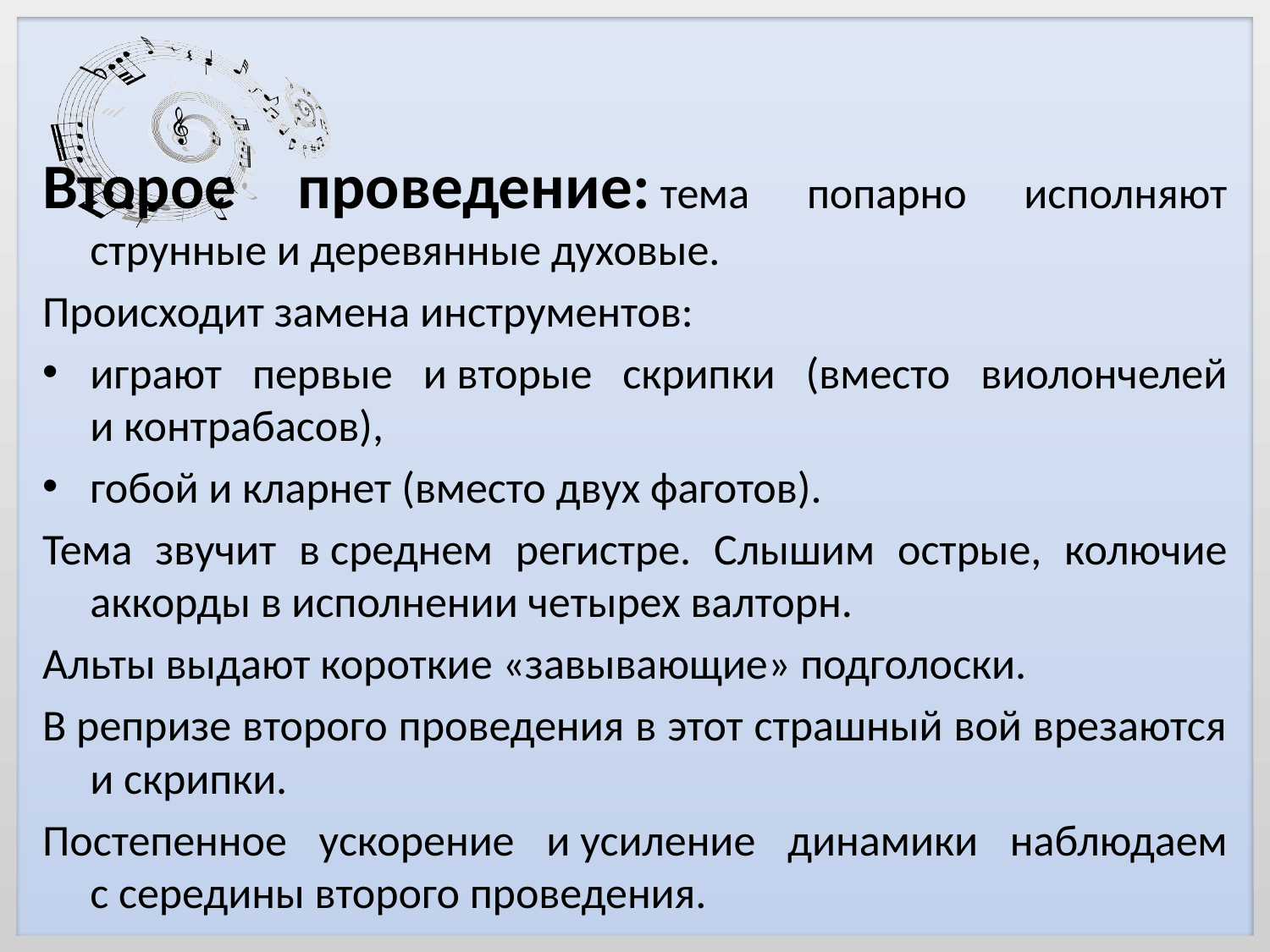

Второе проведение: тема попарно исполняют струнные и деревянные духовые.
Происходит замена инструментов:
играют первые и вторые скрипки (вместо виолончелей и контрабасов),
гобой и кларнет (вместо двух фаготов).
Тема звучит в среднем регистре. Слышим острые, колючие аккорды в исполнении четырех валторн.
Альты выдают короткие «завывающие» подголоски.
В репризе второго проведения в этот страшный вой врезаются и скрипки.
Постепенное ускорение и усиление динамики наблюдаем с середины второго проведения.